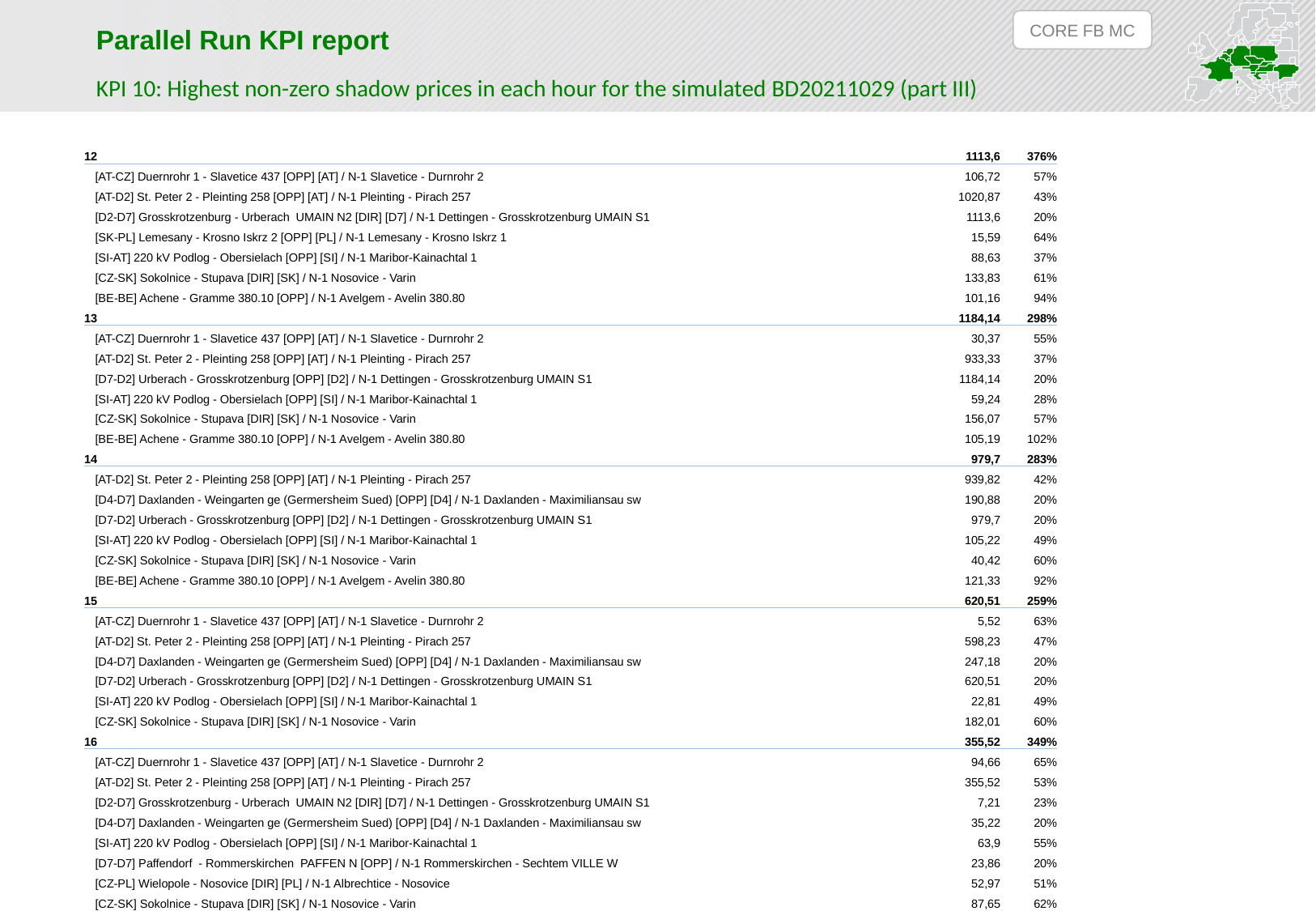

CORE FB MC
Parallel Run KPI report
KPI 10: Highest non-zero shadow prices in each hour for the simulated BD20211029 (part III)
| 12 | 1113,6 | 376% |
| --- | --- | --- |
| [AT-CZ] Duernrohr 1 - Slavetice 437 [OPP] [AT] / N-1 Slavetice - Durnrohr 2 | 106,72 | 57% |
| [AT-D2] St. Peter 2 - Pleinting 258 [OPP] [AT] / N-1 Pleinting - Pirach 257 | 1020,87 | 43% |
| [D2-D7] Grosskrotzenburg - Urberach UMAIN N2 [DIR] [D7] / N-1 Dettingen - Grosskrotzenburg UMAIN S1 | 1113,6 | 20% |
| [SK-PL] Lemesany - Krosno Iskrz 2 [OPP] [PL] / N-1 Lemesany - Krosno Iskrz 1 | 15,59 | 64% |
| [SI-AT] 220 kV Podlog - Obersielach [OPP] [SI] / N-1 Maribor-Kainachtal 1 | 88,63 | 37% |
| [CZ-SK] Sokolnice - Stupava [DIR] [SK] / N-1 Nosovice - Varin | 133,83 | 61% |
| [BE-BE] Achene - Gramme 380.10 [OPP] / N-1 Avelgem - Avelin 380.80 | 101,16 | 94% |
| 13 | 1184,14 | 298% |
| [AT-CZ] Duernrohr 1 - Slavetice 437 [OPP] [AT] / N-1 Slavetice - Durnrohr 2 | 30,37 | 55% |
| [AT-D2] St. Peter 2 - Pleinting 258 [OPP] [AT] / N-1 Pleinting - Pirach 257 | 933,33 | 37% |
| [D7-D2] Urberach - Grosskrotzenburg [OPP] [D2] / N-1 Dettingen - Grosskrotzenburg UMAIN S1 | 1184,14 | 20% |
| [SI-AT] 220 kV Podlog - Obersielach [OPP] [SI] / N-1 Maribor-Kainachtal 1 | 59,24 | 28% |
| [CZ-SK] Sokolnice - Stupava [DIR] [SK] / N-1 Nosovice - Varin | 156,07 | 57% |
| [BE-BE] Achene - Gramme 380.10 [OPP] / N-1 Avelgem - Avelin 380.80 | 105,19 | 102% |
| 14 | 979,7 | 283% |
| [AT-D2] St. Peter 2 - Pleinting 258 [OPP] [AT] / N-1 Pleinting - Pirach 257 | 939,82 | 42% |
| [D4-D7] Daxlanden - Weingarten ge (Germersheim Sued) [OPP] [D4] / N-1 Daxlanden - Maximiliansau sw | 190,88 | 20% |
| [D7-D2] Urberach - Grosskrotzenburg [OPP] [D2] / N-1 Dettingen - Grosskrotzenburg UMAIN S1 | 979,7 | 20% |
| [SI-AT] 220 kV Podlog - Obersielach [OPP] [SI] / N-1 Maribor-Kainachtal 1 | 105,22 | 49% |
| [CZ-SK] Sokolnice - Stupava [DIR] [SK] / N-1 Nosovice - Varin | 40,42 | 60% |
| [BE-BE] Achene - Gramme 380.10 [OPP] / N-1 Avelgem - Avelin 380.80 | 121,33 | 92% |
| 15 | 620,51 | 259% |
| [AT-CZ] Duernrohr 1 - Slavetice 437 [OPP] [AT] / N-1 Slavetice - Durnrohr 2 | 5,52 | 63% |
| [AT-D2] St. Peter 2 - Pleinting 258 [OPP] [AT] / N-1 Pleinting - Pirach 257 | 598,23 | 47% |
| [D4-D7] Daxlanden - Weingarten ge (Germersheim Sued) [OPP] [D4] / N-1 Daxlanden - Maximiliansau sw | 247,18 | 20% |
| [D7-D2] Urberach - Grosskrotzenburg [OPP] [D2] / N-1 Dettingen - Grosskrotzenburg UMAIN S1 | 620,51 | 20% |
| [SI-AT] 220 kV Podlog - Obersielach [OPP] [SI] / N-1 Maribor-Kainachtal 1 | 22,81 | 49% |
| [CZ-SK] Sokolnice - Stupava [DIR] [SK] / N-1 Nosovice - Varin | 182,01 | 60% |
| 16 | 355,52 | 349% |
| [AT-CZ] Duernrohr 1 - Slavetice 437 [OPP] [AT] / N-1 Slavetice - Durnrohr 2 | 94,66 | 65% |
| [AT-D2] St. Peter 2 - Pleinting 258 [OPP] [AT] / N-1 Pleinting - Pirach 257 | 355,52 | 53% |
| [D2-D7] Grosskrotzenburg - Urberach UMAIN N2 [DIR] [D7] / N-1 Dettingen - Grosskrotzenburg UMAIN S1 | 7,21 | 23% |
| [D4-D7] Daxlanden - Weingarten ge (Germersheim Sued) [OPP] [D4] / N-1 Daxlanden - Maximiliansau sw | 35,22 | 20% |
| [SI-AT] 220 kV Podlog - Obersielach [OPP] [SI] / N-1 Maribor-Kainachtal 1 | 63,9 | 55% |
| [D7-D7] Paffendorf - Rommerskirchen PAFFEN N [OPP] / N-1 Rommerskirchen - Sechtem VILLE W | 23,86 | 20% |
| [CZ-PL] Wielopole - Nosovice [DIR] [PL] / N-1 Albrechtice - Nosovice | 52,97 | 51% |
| [CZ-SK] Sokolnice - Stupava [DIR] [SK] / N-1 Nosovice - Varin | 87,65 | 62% |